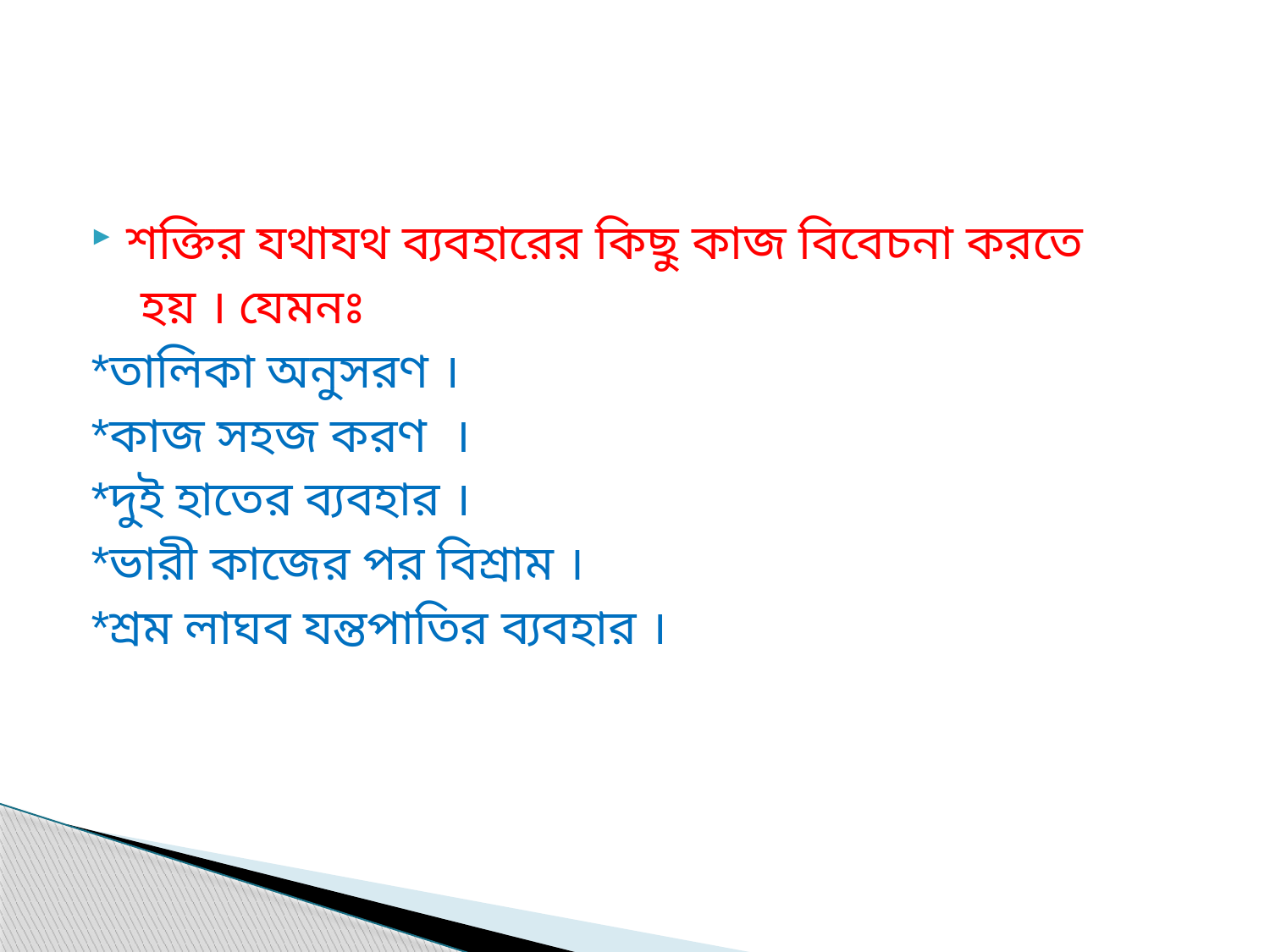

শক্তির যথাযথ ব্যবহারের কিছু কাজ বিবেচনা করতে
    হয় । যেমনঃ
*তালিকা অনুসরণ ।
*কাজ সহজ করণ  ।
*দুই হাতের ব্যবহার ।
*ভারী কাজের পর বিশ্রাম ।
*শ্রম লাঘব যন্তপাতির ব্যবহার ।